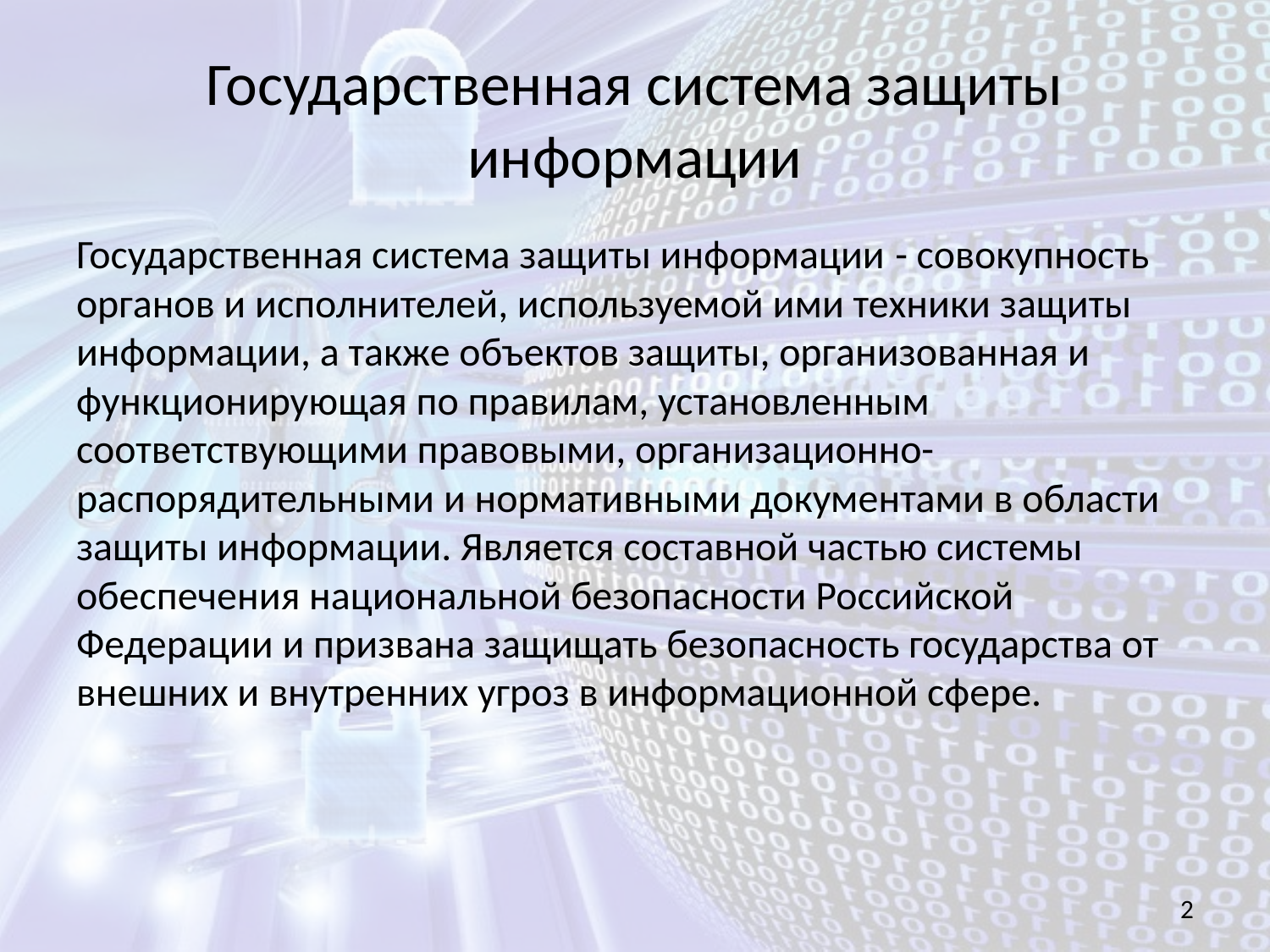

# Государственная система защиты информации
Государственная система защиты информации - совокупность органов и исполнителей, используемой ими техники защиты информации, а также объектов защиты, организованная и функционирующая по правилам, установленным соответствующими правовыми, организационно-распорядительными и нормативными документами в области защиты информации. Является составной частью системы обеспечения национальной безопасности Российской Федерации и призвана защищать безопасность государства от внешних и внутренних угроз в информационной сфере.

2